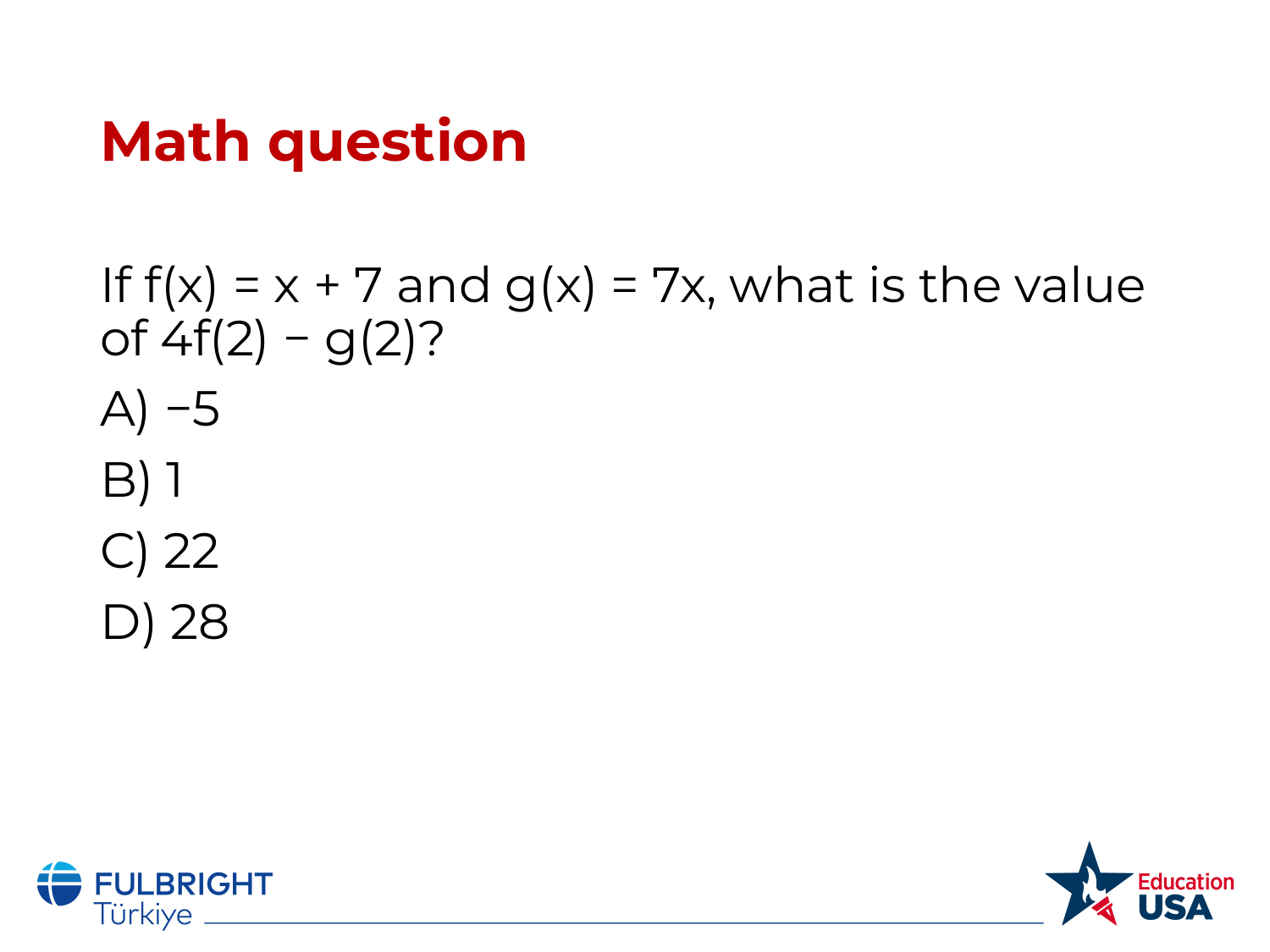

# Math question
If f(x) = x + 7 and g(x) = 7x, what is the value of 4f(2) − g(2)?
A) −5
B) 1
C) 22
D) 28